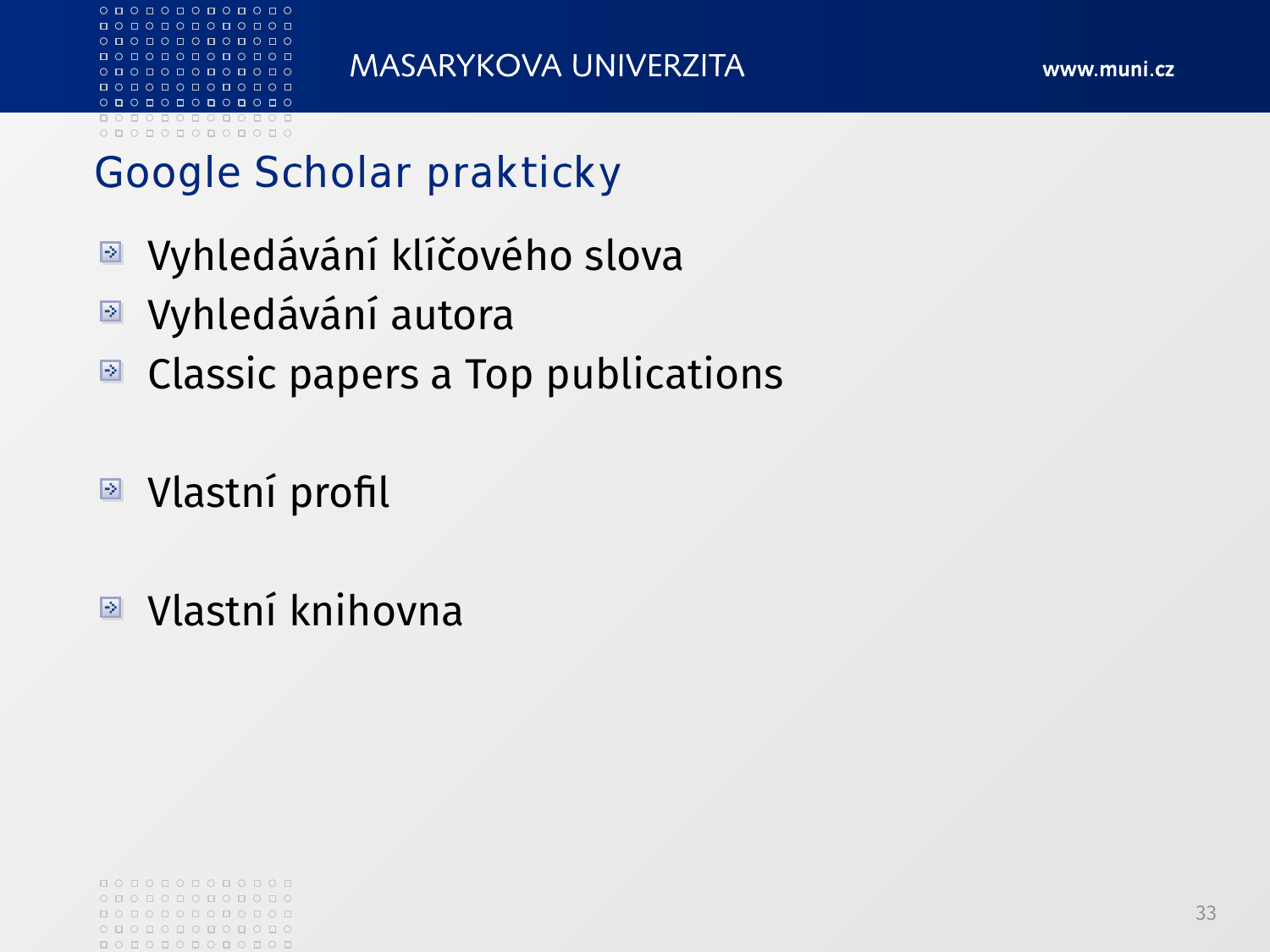

# Google Scholar prakticky
Vyhledávání klíčového slova
Vyhledávání autora
Classic papers a Top publications

Vlastní profil

Vlastní knihovna
33